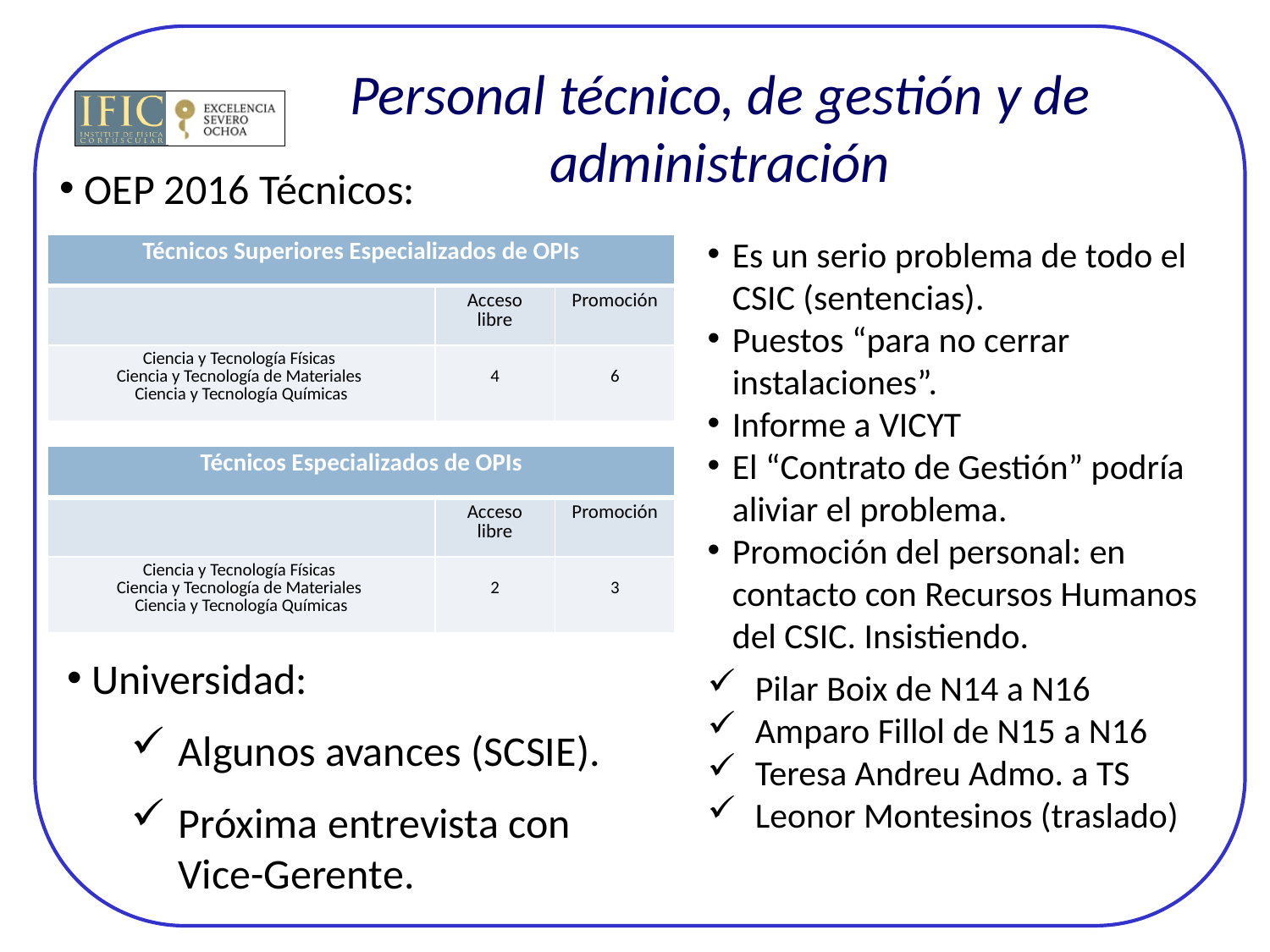

# Personal técnico, de gestión y de administración
OEP 2016 Técnicos:
Es un serio problema de todo el CSIC (sentencias).
Puestos “para no cerrar instalaciones”.
Informe a VICYT
El “Contrato de Gestión” podría aliviar el problema.
Promoción del personal: en contacto con Recursos Humanos del CSIC. Insistiendo.
Pilar Boix de N14 a N16
Amparo Fillol de N15 a N16
Teresa Andreu Admo. a TS
Leonor Montesinos (traslado)

| Técnicos Superiores Especializados de OPIs |  |  |
| --- | --- | --- |
|  | Acceso libre | Promoción |
| Ciencia y Tecnología Físicas Ciencia y Tecnología de Materiales Ciencia y Tecnología Químicas | 4 | 6 |
| Técnicos Especializados de OPIs |  |  |
| --- | --- | --- |
|  | Acceso libre | Promoción |
| Ciencia y Tecnología Físicas Ciencia y Tecnología de Materiales Ciencia y Tecnología Químicas | 2 | 3 |
Universidad:
Algunos avances (SCSIE).
Próxima entrevista con Vice-Gerente.